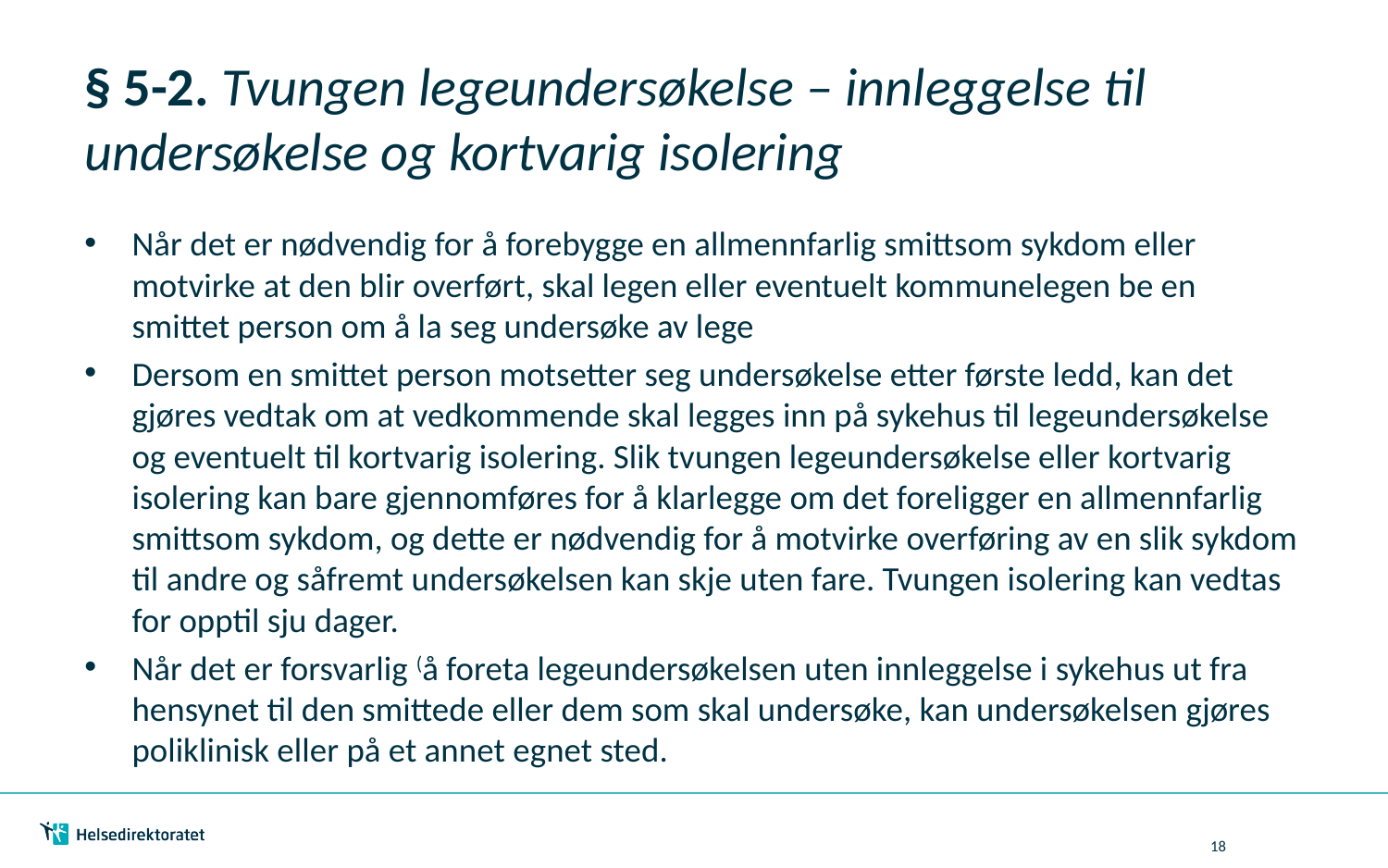

# § 5-2. Tvungen legeundersøkelse – innleggelse til undersøkelse og kortvarig isolering
Når det er nødvendig for å forebygge en allmennfarlig smittsom sykdom eller motvirke at den blir overført, skal legen eller eventuelt kommunelegen be en smittet person om å la seg undersøke av lege
Dersom en smittet person motsetter seg undersøkelse etter første ledd, kan det gjøres vedtak om at vedkommende skal legges inn på sykehus til legeundersøkelse og eventuelt til kortvarig isolering. Slik tvungen legeundersøkelse eller kortvarig isolering kan bare gjennomføres for å klarlegge om det foreligger en allmennfarlig smittsom sykdom, og dette er nødvendig for å motvirke overføring av en slik sykdom til andre og såfremt undersøkelsen kan skje uten fare. Tvungen isolering kan vedtas for opptil sju dager.
Når det er forsvarlig (å foreta legeundersøkelsen uten innleggelse i sykehus ut fra hensynet til den smittede eller dem som skal undersøke, kan undersøkelsen gjøres poliklinisk eller på et annet egnet sted.

18